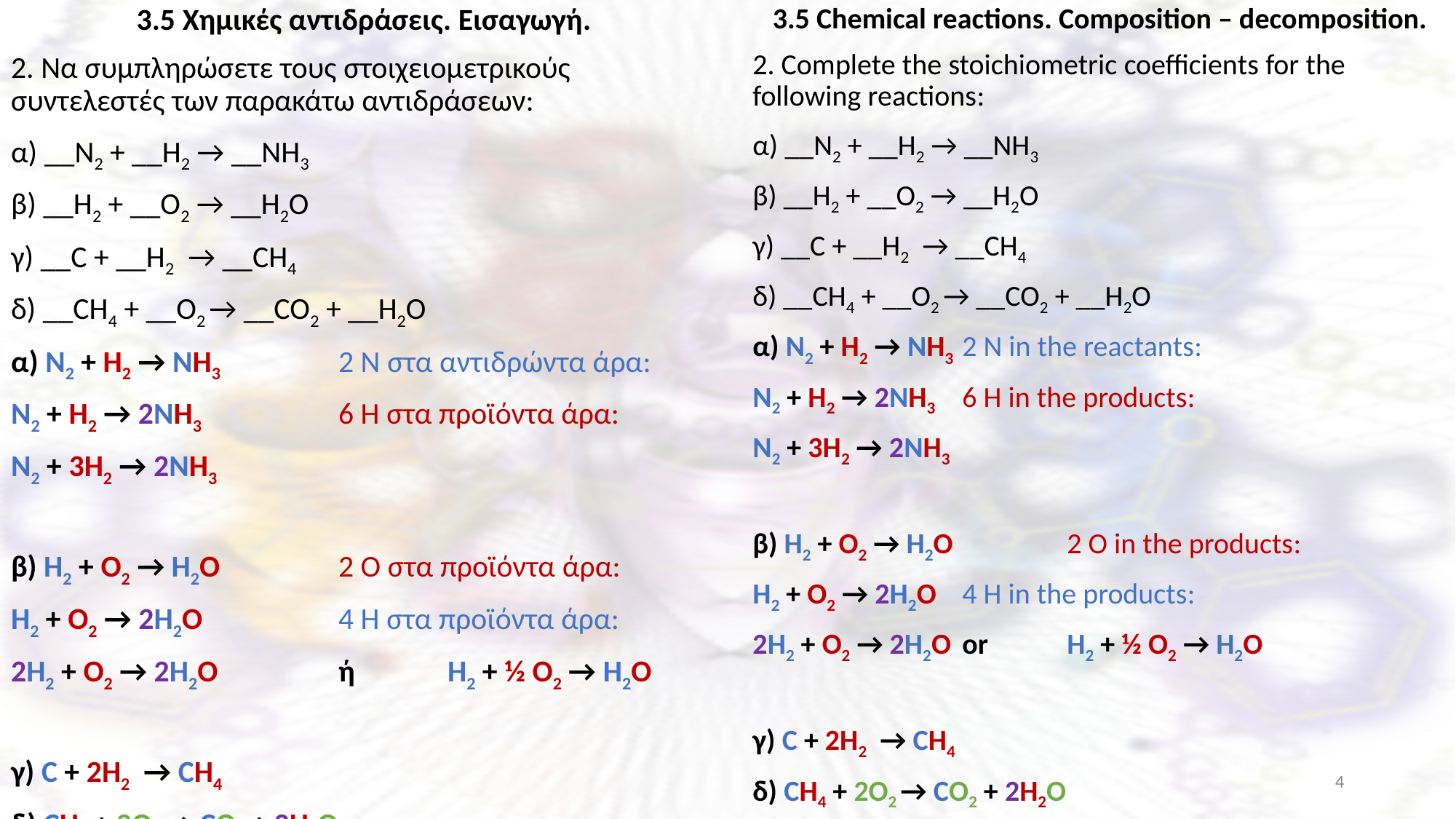

3.5 Chemical reactions. Composition – decomposition.
2. Complete the stoichiometric coefficients for the following reactions:
α) __N2 + __H2 → __NH3
β) __Η2 + __Ο2 → __Η2O
γ) __C + __H2  → __CH4
δ) __CH4 + __O2 → __CO2 + __H2O
α) N2 + H2 → NH3		2 Ν in the reactants:
N2 + H2 → 2NH3		6 Η in the products:
N2 + 3H2 → 2NH3

β) Η2 + Ο2 → Η2O	 	2 Ο in the products:
Η2 + Ο2 → 2Η2O		4 Η in the products:
2Η2 + Ο2 → 2Η2O		or 	H2 + ½ O2 → H2O

γ) C + 2H2  → CH4
δ) CH4 + 2O2 → CO2 + 2H2O
3.5 Χημικές αντιδράσεις. Εισαγωγή.
2. Να συμπληρώσετε τους στοιχειομετρικούς συντελεστές των παρακάτω αντιδράσεων:
α) __N2 + __H2 → __NH3
β) __Η2 + __Ο2 → __Η2O
γ) __C + __H2  → __CH4
δ) __CH4 + __O2 → __CO2 + __H2O
α) N2 + H2 → NH3		2 Ν στα αντιδρώντα άρα:
N2 + H2 → 2NH3		6 Η στα προϊόντα άρα:
N2 + 3H2 → 2NH3

β) Η2 + Ο2 → Η2O	 	2 Ο στα προϊόντα άρα:
Η2 + Ο2 → 2Η2O		4 Η στα προϊόντα άρα:
2Η2 + Ο2 → 2Η2O		ή 	H2 + ½ O2 → H2O

γ) C + 2H2  → CH4
δ) CH4 + 2O2 → CO2 + 2H2O
4